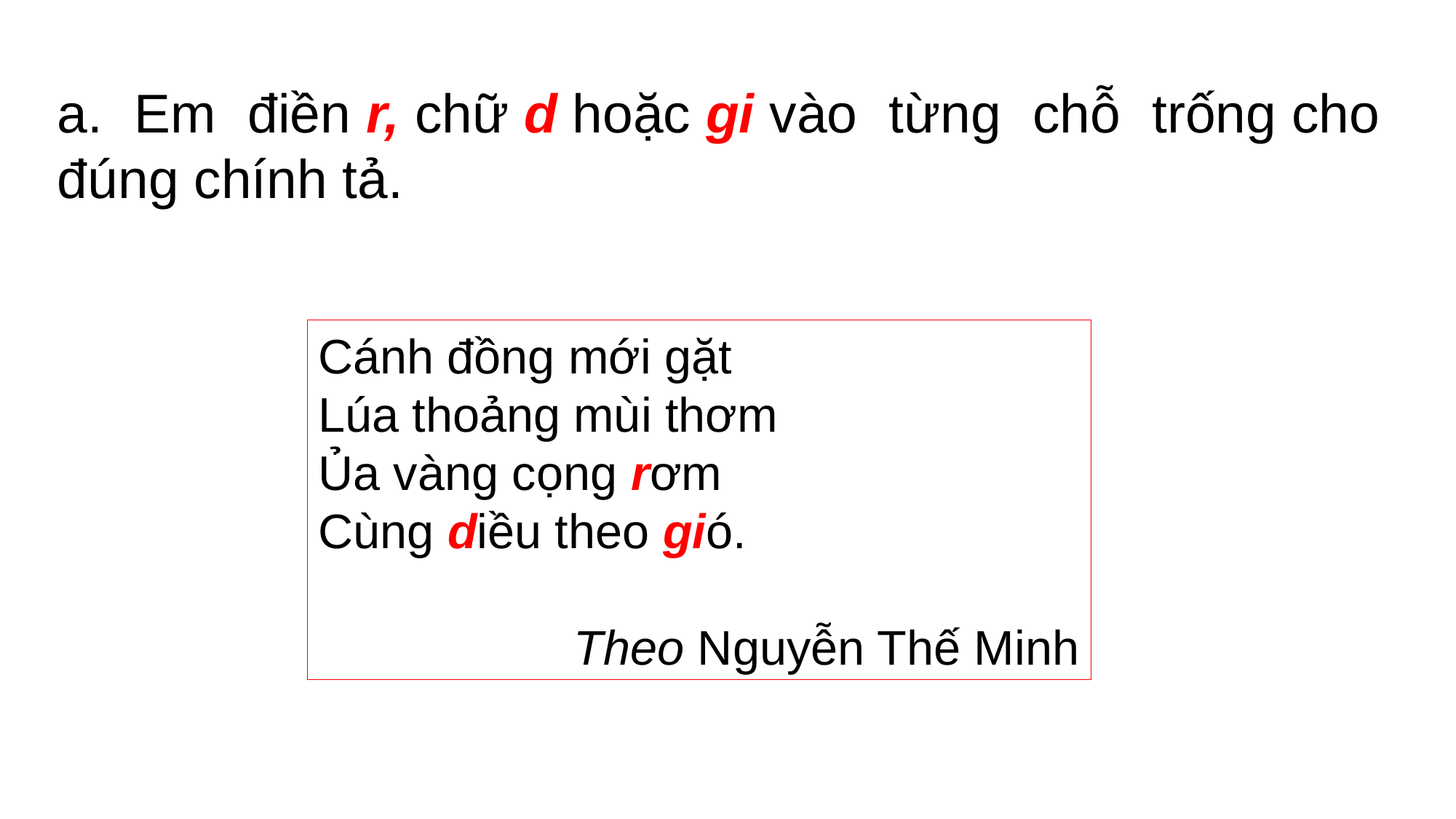

a. Em điền r, chữ d hoặc gi vào từng chỗ trống cho đúng chính tả.
Cánh đồng mới gặt
Lúa thoảng mùi thơm
Ủa vàng cọng rơm
Cùng diều theo gió.

                   Theo Nguyễn Thế Minh